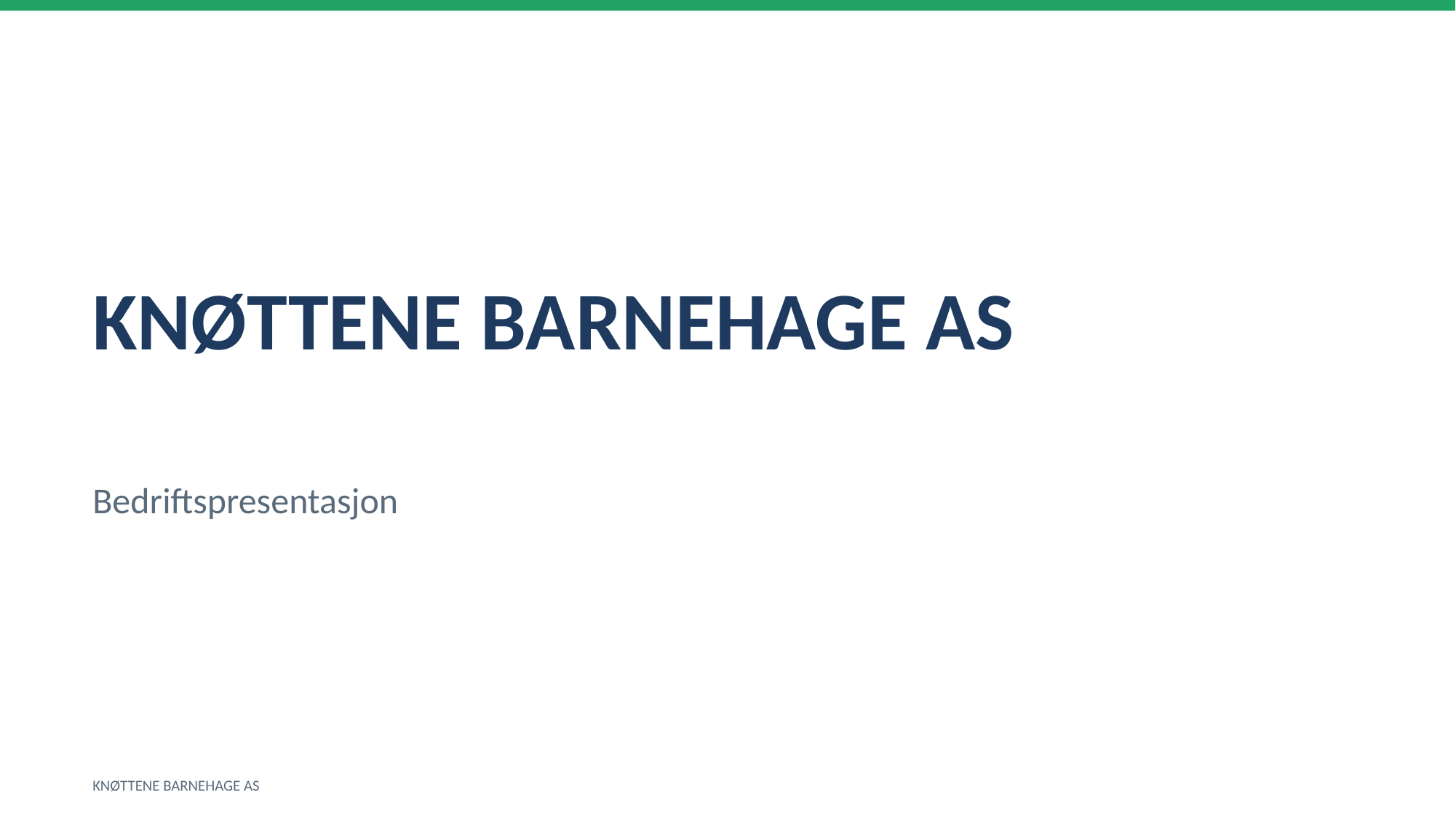

KNØTTENE BARNEHAGE AS
Bedriftspresentasjon
KNØTTENE BARNEHAGE AS